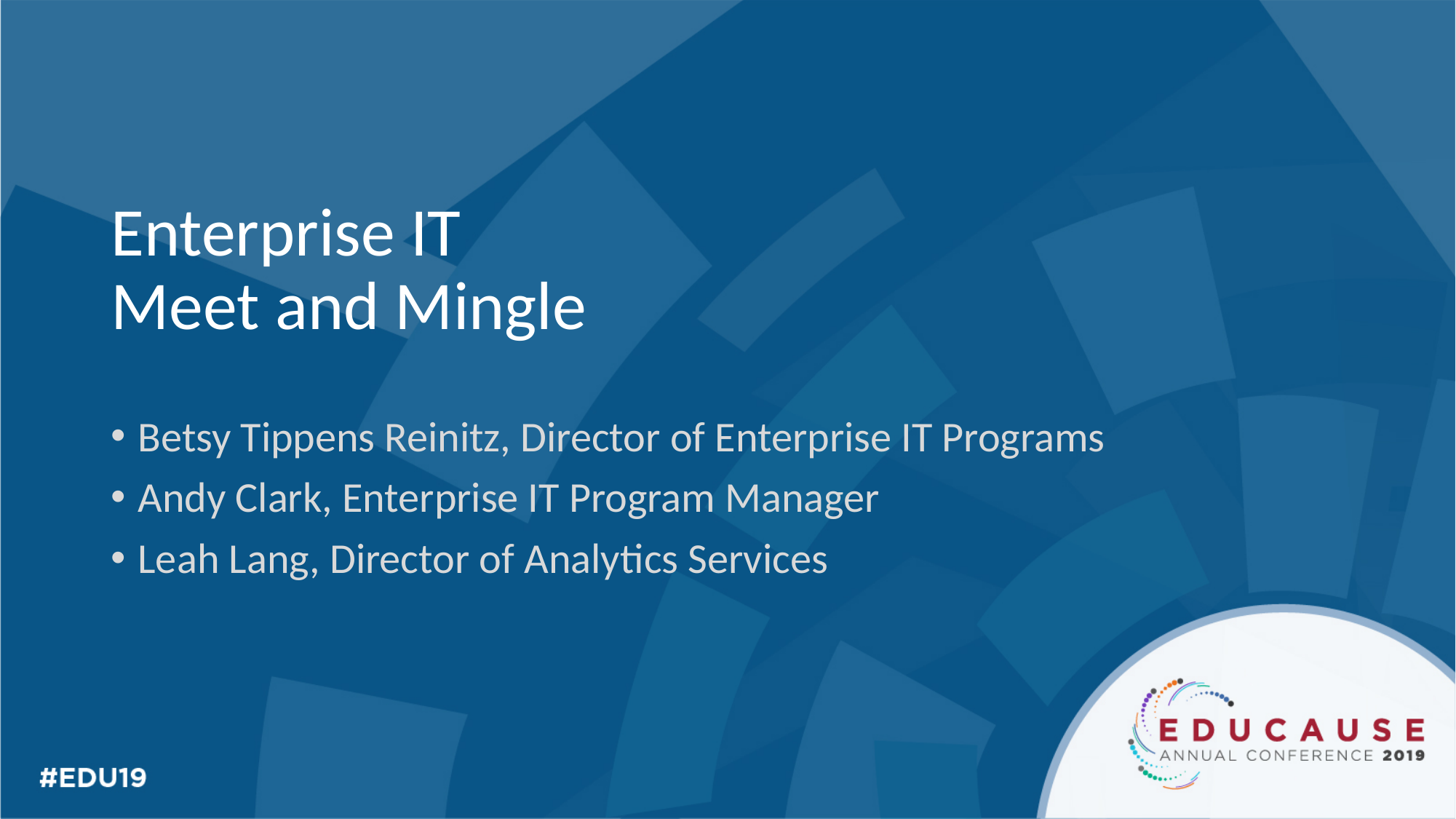

# Enterprise IT Meet and Mingle
Betsy Tippens Reinitz, Director of Enterprise IT Programs
Andy Clark, Enterprise IT Program Manager
Leah Lang, Director of Analytics Services